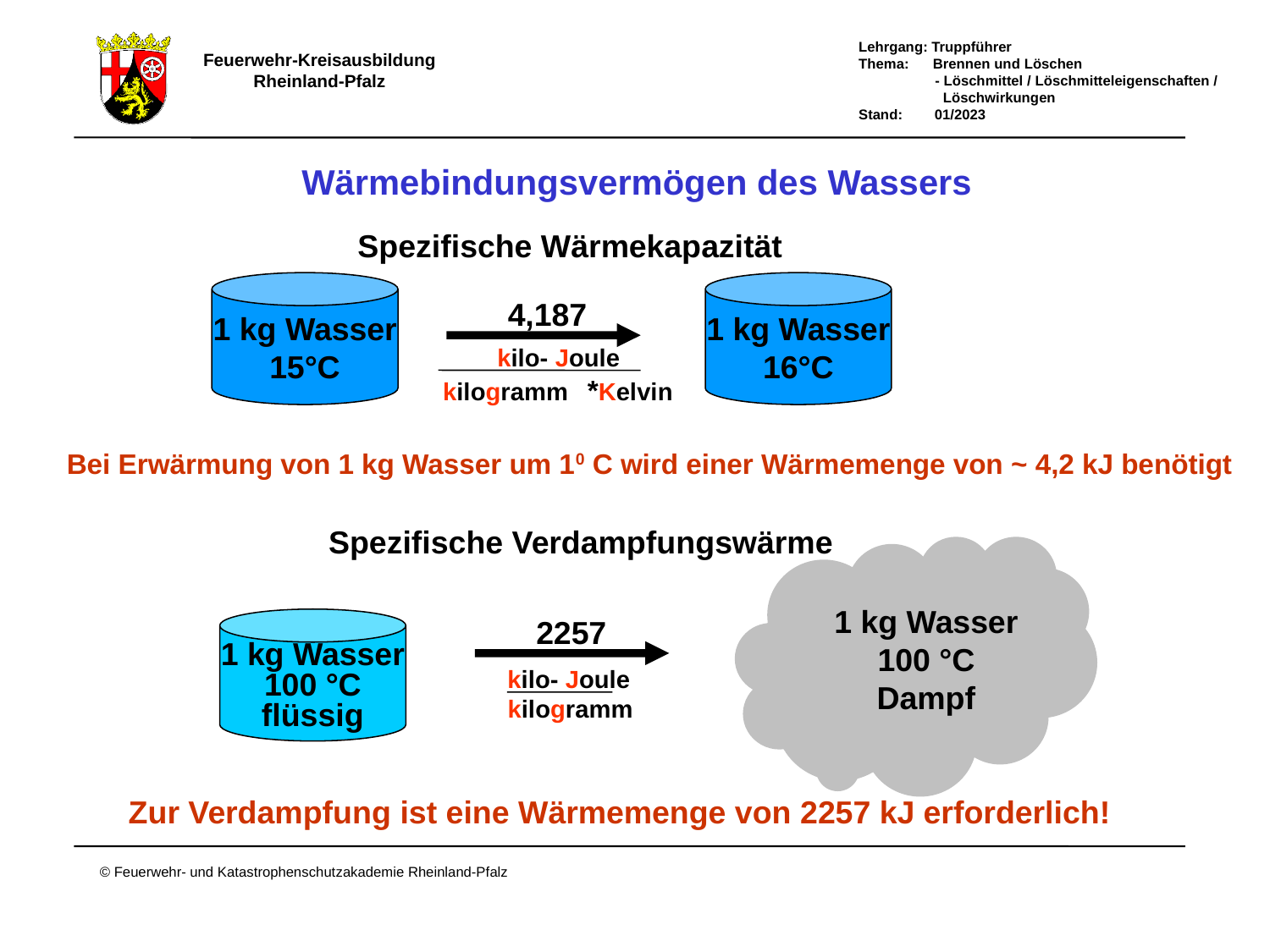

Wärmebindungsvermögen des Wassers
Spezifische Wärmekapazität
1 kg Wasser
15°C
1 kg Wasser
16°C
4,187

kilo- Joule
*Kelvin
kilogramm

Bei Erwärmung von 1 kg Wasser um 10 C wird einer Wärmemenge von ~ 4,2 kJ benötigt
Spezifische Verdampfungswärme

1 kg Wasser
100 °C
Dampf
2257

kilo- Joule
kilogramm

1 kg Wasser
100 °C
flüssig
Zur Verdampfung ist eine Wärmemenge von 2257 kJ erforderlich!
Wärmebindungsvermögen des Wassers